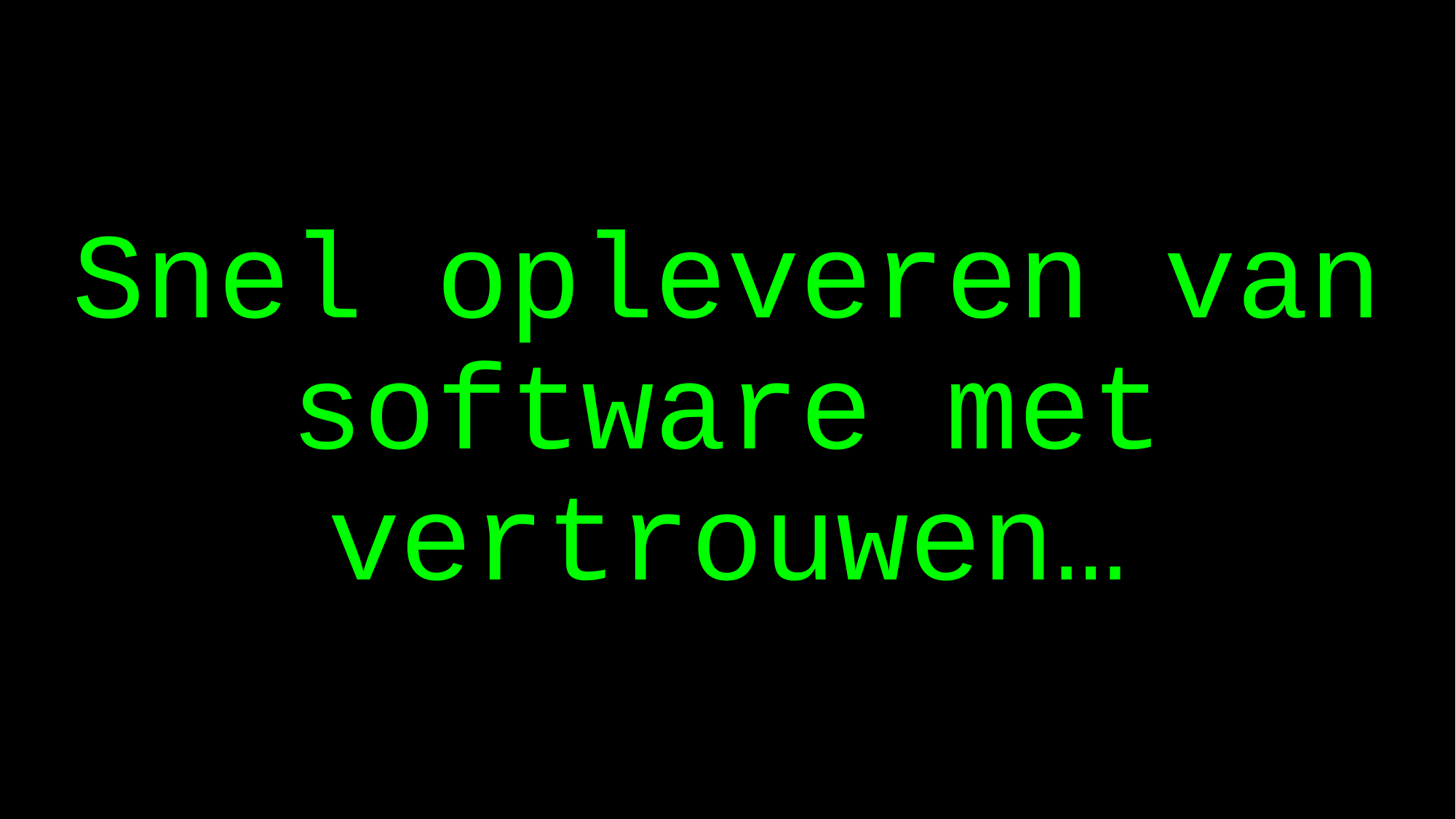

# Snel opleveren van software met vertrouwen…